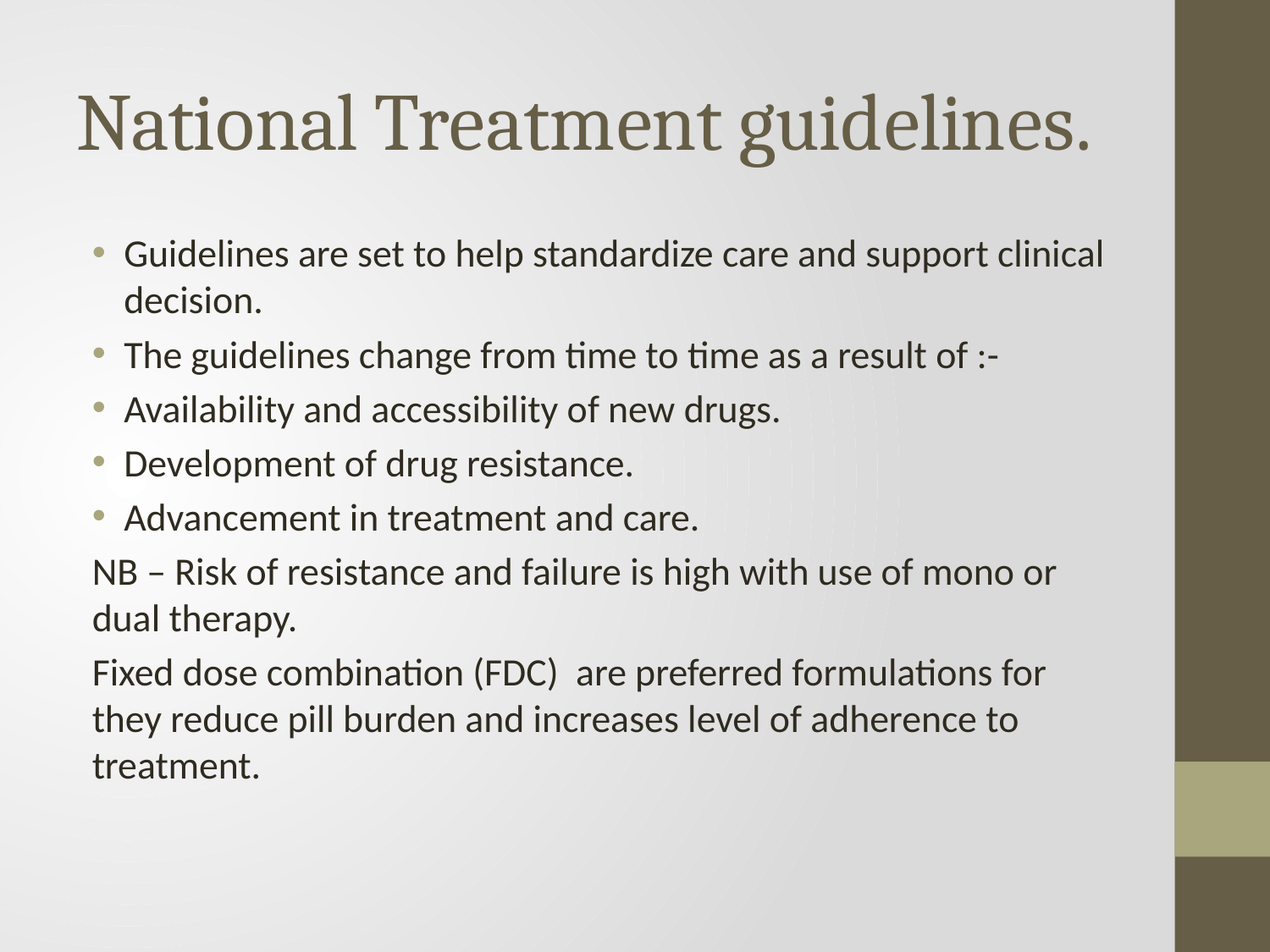

# National Treatment guidelines.
Guidelines are set to help standardize care and support clinical decision.
The guidelines change from time to time as a result of :-
Availability and accessibility of new drugs.
Development of drug resistance.
Advancement in treatment and care.
NB – Risk of resistance and failure is high with use of mono or dual therapy.
Fixed dose combination (FDC)  are preferred formulations for they reduce pill burden and increases level of adherence to treatment.